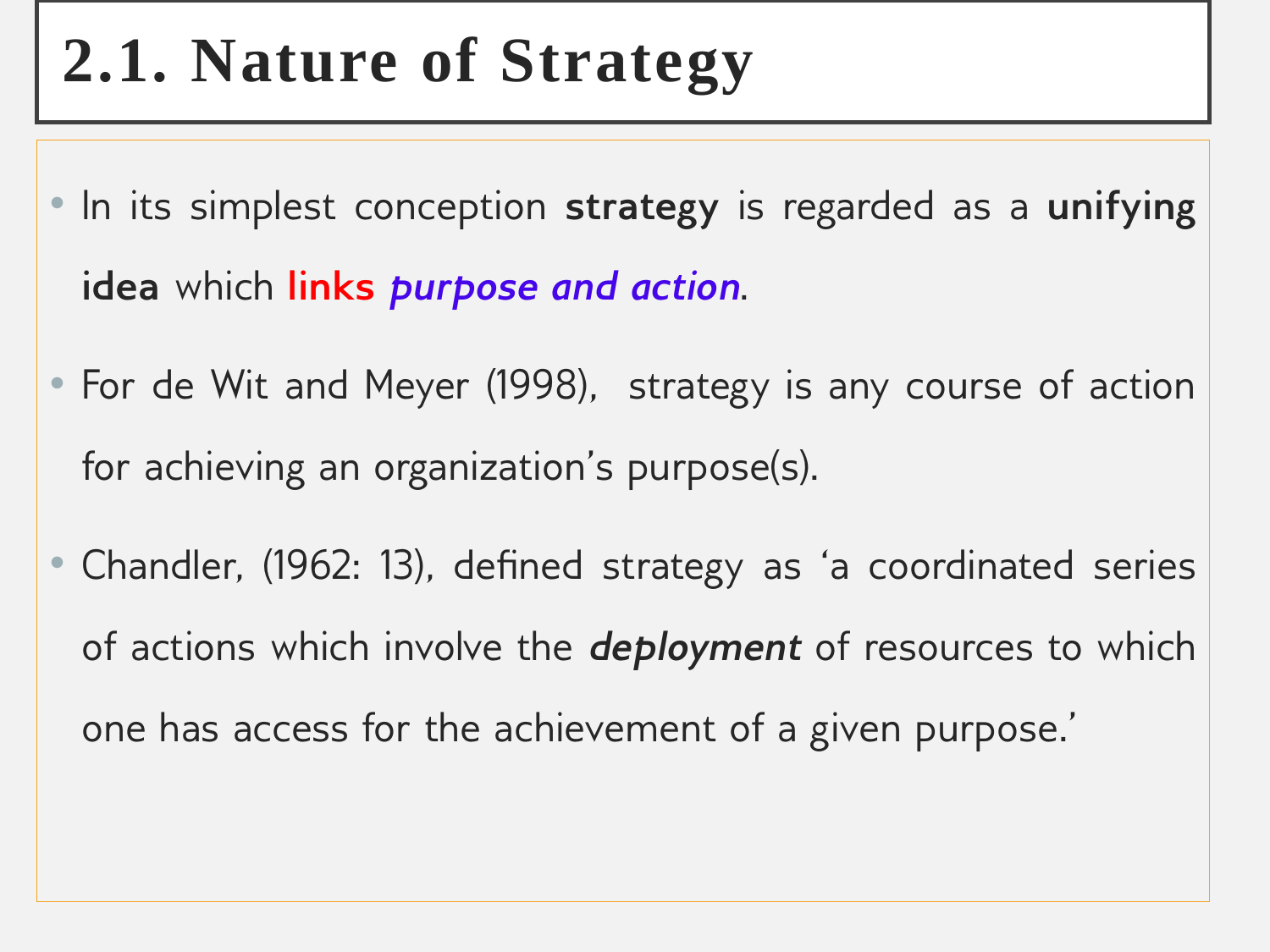

# 2.1. Nature of Strategy
In its simplest conception strategy is regarded as a unifying idea which links purpose and action.
For de Wit and Meyer (1998),  strategy is any course of action for achieving an organization’s purpose(s).
Chandler, (1962: 13), defined strategy as ‘a coordinated series of actions which involve the deployment of resources to which one has access for the achievement of a given purpose.’